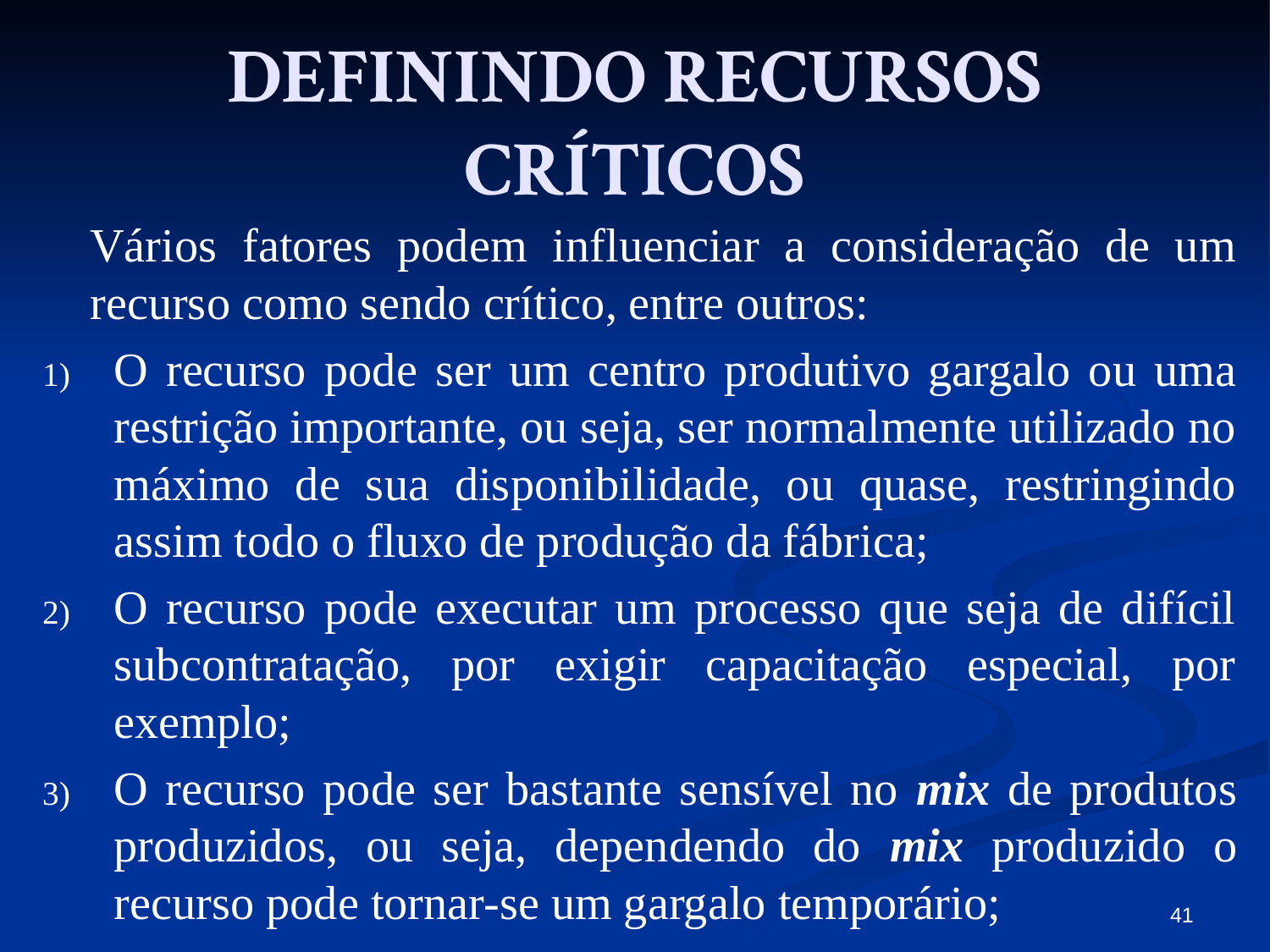

# DEFININDO RECURSOS CRÍTICOS
	Vários fatores podem influenciar a consideração de um recurso como sendo crítico, entre outros:
O recurso pode ser um centro produtivo gargalo ou uma restrição importante, ou seja, ser normalmente utilizado no máximo de sua disponibilidade, ou quase, restringindo assim todo o fluxo de produção da fábrica;
O recurso pode executar um processo que seja de difícil subcontratação, por exigir capacitação especial, por exemplo;
O recurso pode ser bastante sensível no mix de produtos produzidos, ou seja, dependendo do mix produzido o recurso pode tornar-se um gargalo temporário;
41